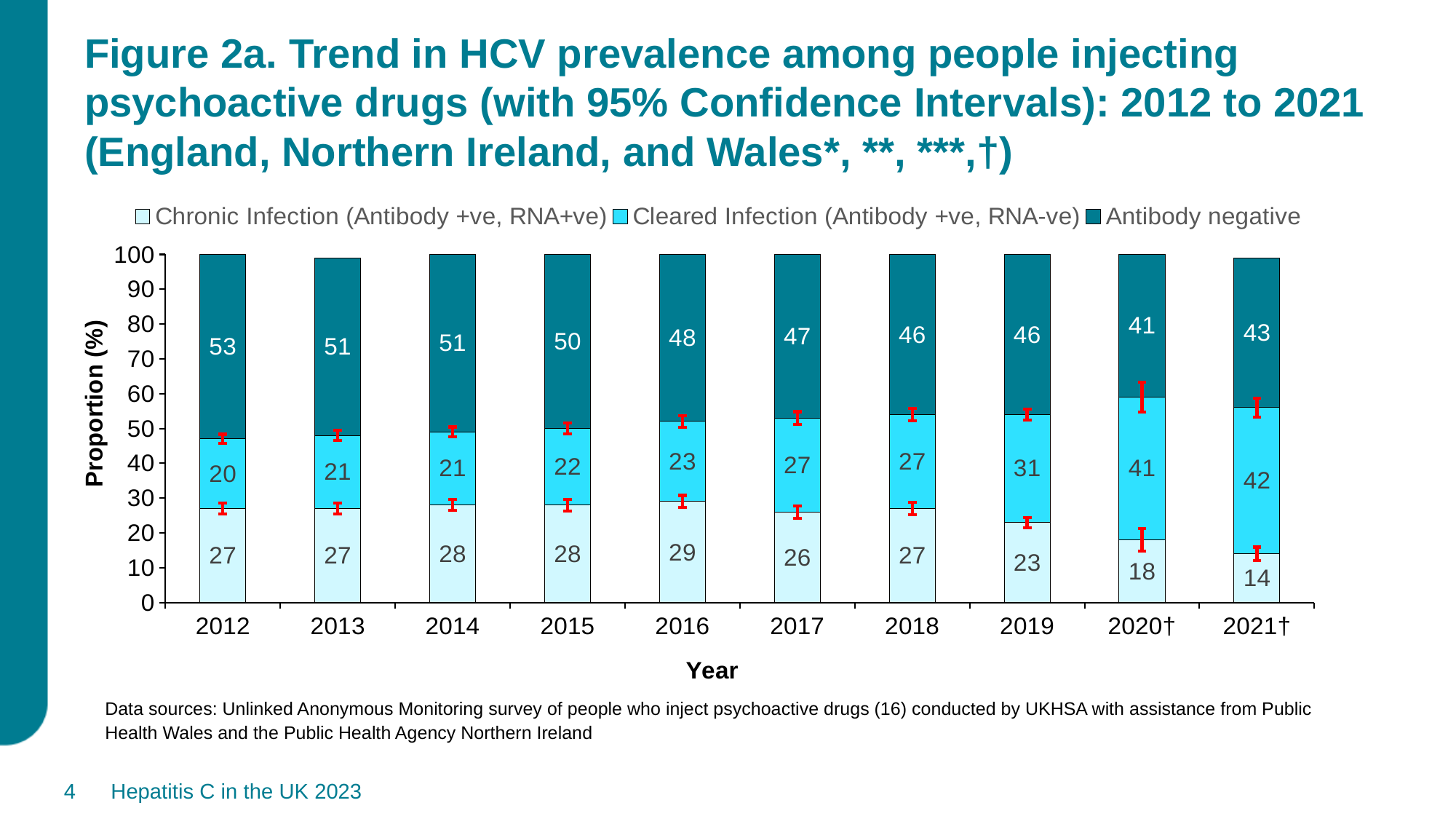

# Figure 2a. Trend in HCV prevalence among people injecting psychoactive drugs (with 95% Confidence Intervals): 2012 to 2021 (England, Northern Ireland, and Wales*, **, ***,†)

### Chart

| Category | Chronic Infection (Antibody +ve, RNA+ve) | Cleared Infection (Antibody +ve, RNA-ve) | Antibody negative |
|---|---|---|---|
| 2012 | 27.0 | 20.0 | 53.0 |
| 2013 | 27.0 | 21.0 | 51.0 |
| 2014 | 28.0 | 21.0 | 51.0 |
| 2015 | 28.0 | 22.0 | 50.0 |
| 2016 | 29.0 | 23.0 | 48.0 |
| 2017 | 26.0 | 27.0 | 47.0 |
| 2018 | 27.0 | 27.0 | 46.0 |
| 2019 | 23.0 | 31.0 | 46.0 |
| 2020† | 18.0 | 41.0 | 41.0 |
| 2021† | 14.0 | 42.0 | 43.0 |
Data sources: Unlinked Anonymous Monitoring survey of people who inject psychoactive drugs (16) conducted by UKHSA with assistance from Public Health Wales and the Public Health Agency Northern Ireland
4
Hepatitis C in the UK 2023